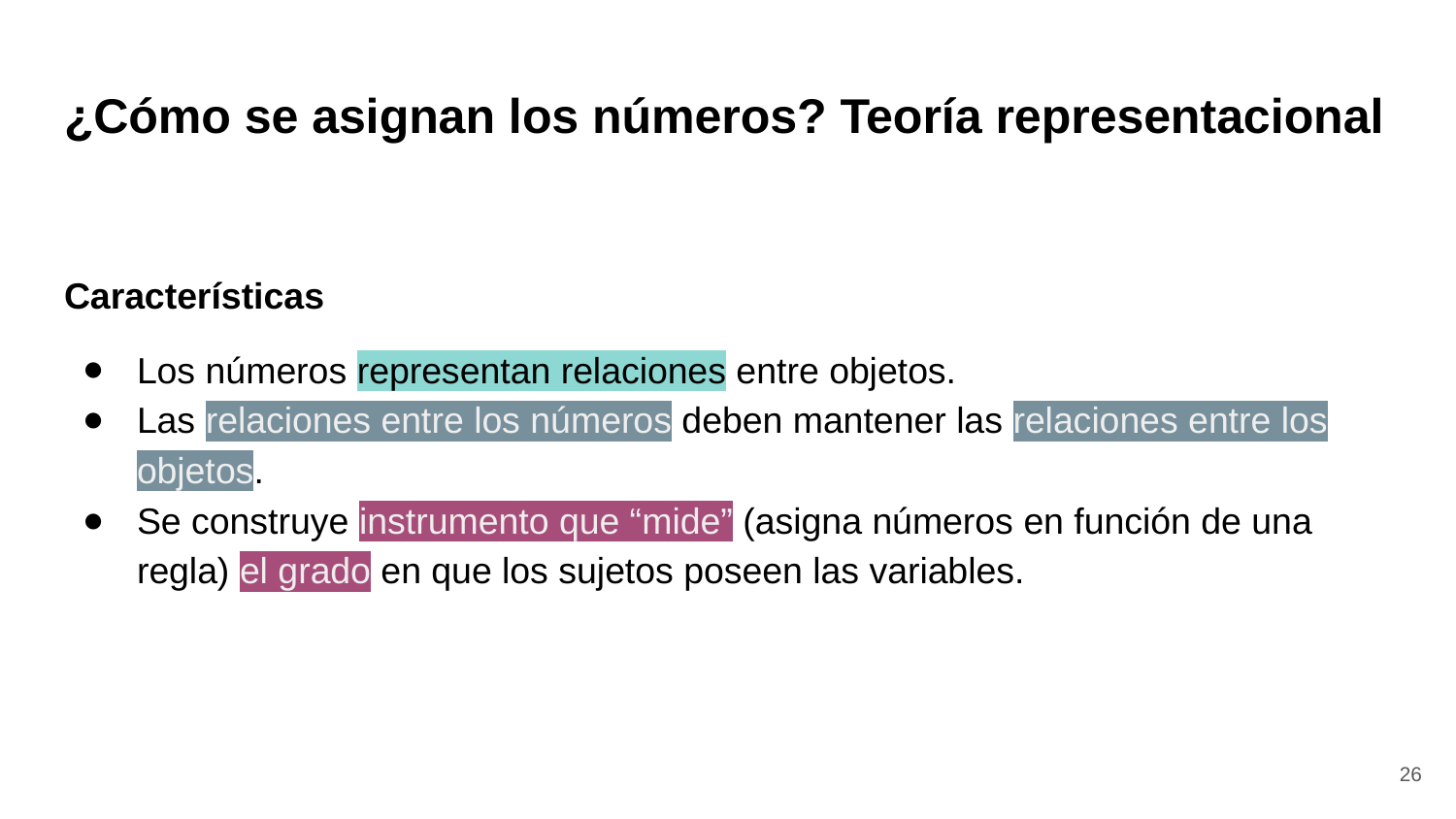

# ¿Cómo se asignan los números? Teoría representacional

Características
Los números representan relaciones entre objetos.
Las relaciones entre los números deben mantener las relaciones entre los objetos.
Se construye instrumento que “mide” (asigna números en función de una regla) el grado en que los sujetos poseen las variables.
26